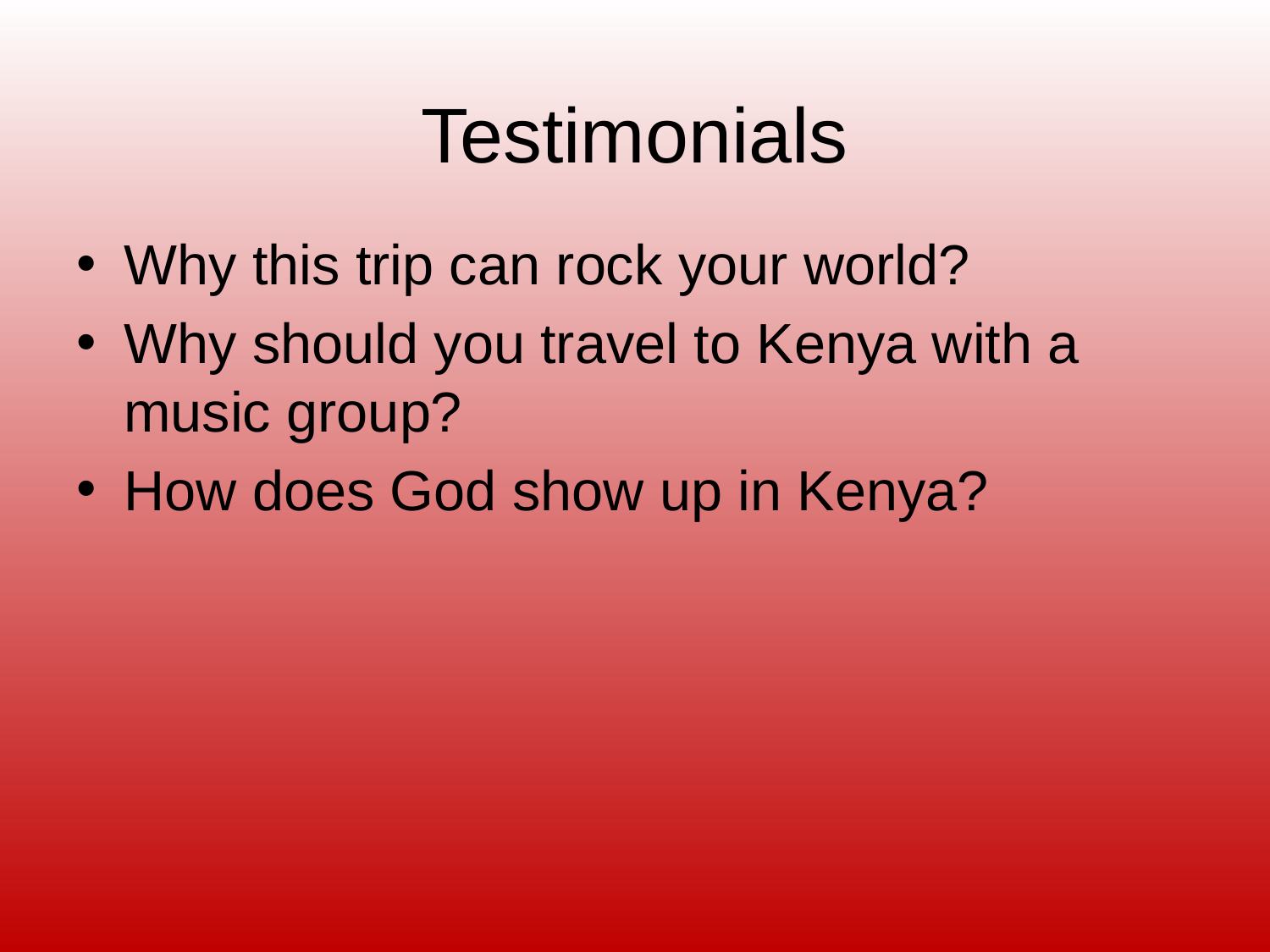

# Testimonials
Why this trip can rock your world?
Why should you travel to Kenya with a music group?
How does God show up in Kenya?